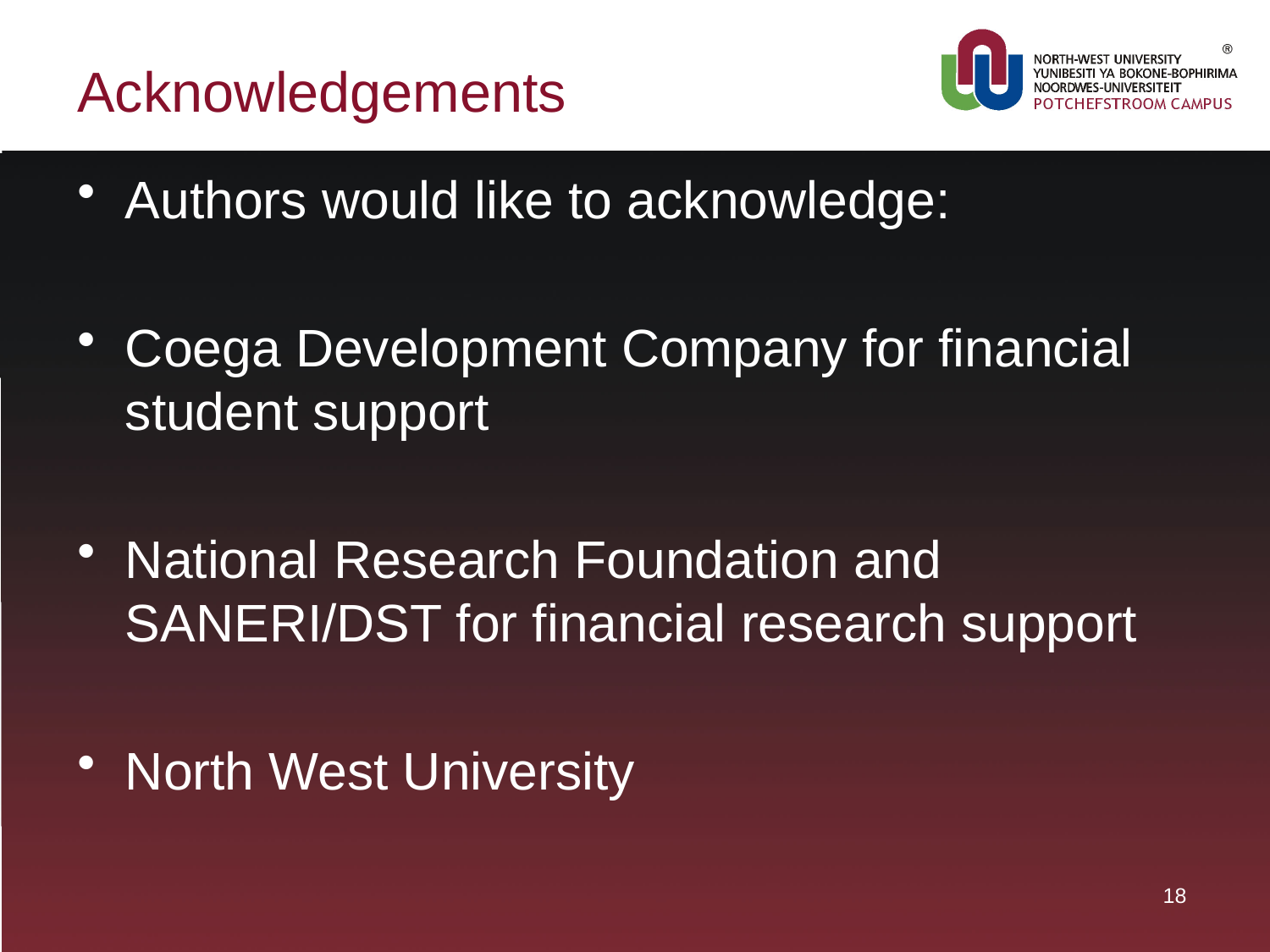

# Acknowledgements
Authors would like to acknowledge:

Coega Development Company for financial student support

National Research Foundation and SANERI/DST for financial research support

North West University

18